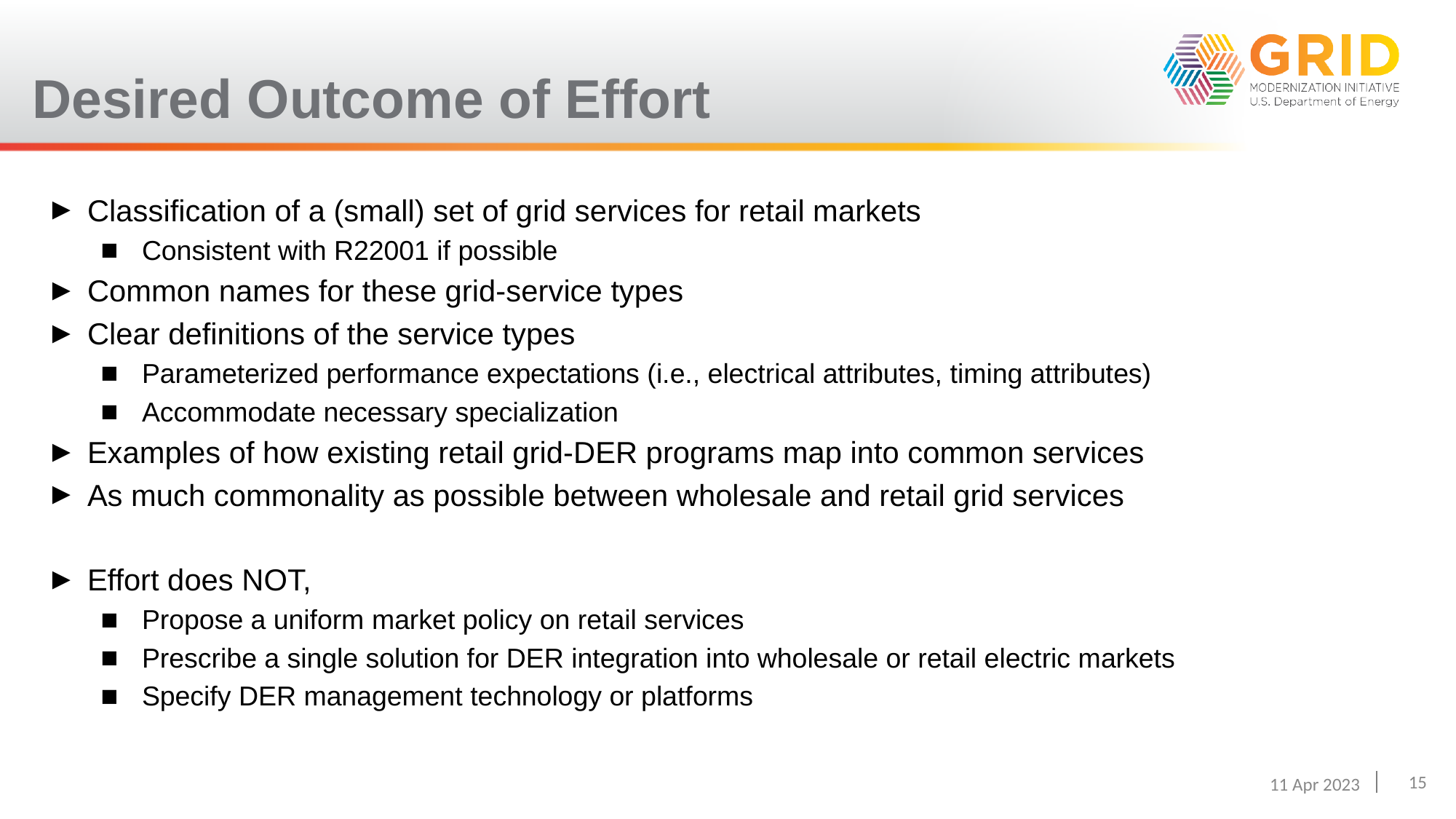

# Desired Outcome of Effort
Classification of a (small) set of grid services for retail markets
Consistent with R22001 if possible
Common names for these grid-service types
Clear definitions of the service types
Parameterized performance expectations (i.e., electrical attributes, timing attributes)
Accommodate necessary specialization
Examples of how existing retail grid-DER programs map into common services
As much commonality as possible between wholesale and retail grid services

Effort does NOT,
Propose a uniform market policy on retail services
Prescribe a single solution for DER integration into wholesale or retail electric markets
Specify DER management technology or platforms

15
11 Apr 2023